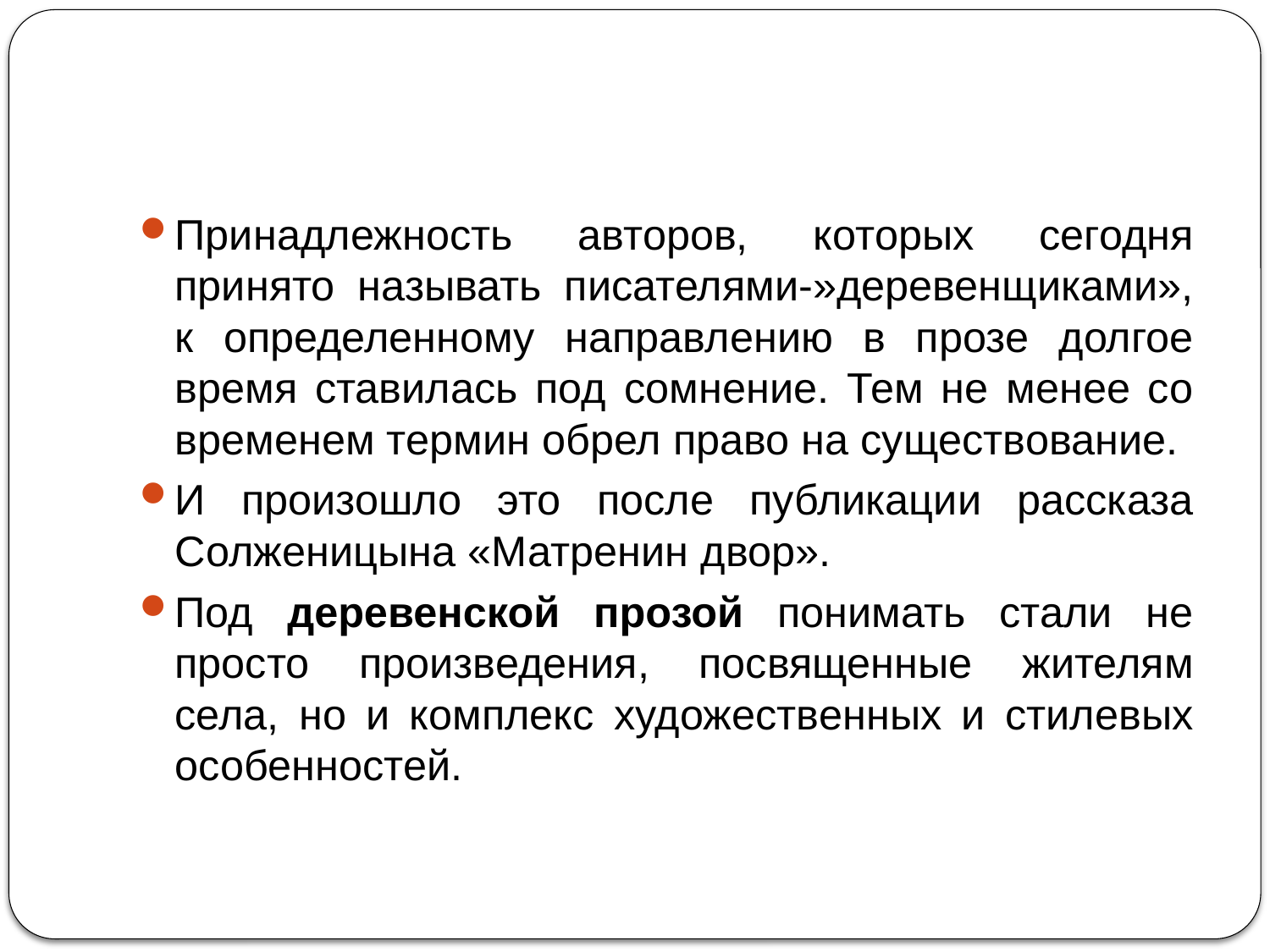

#
Принадлежность авторов, которых сегодня принято называть писателями-»деревенщиками», к определенному направлению в прозе долгое время ставилась под сомнение. Тем не менее со временем термин обрел право на существование.
И произошло это после публикации рассказа Солженицына «Матренин двор».
Под деревенской прозой понимать стали не просто произведения, посвященные жителям села, но и комплекс художественных и стилевых особенностей.